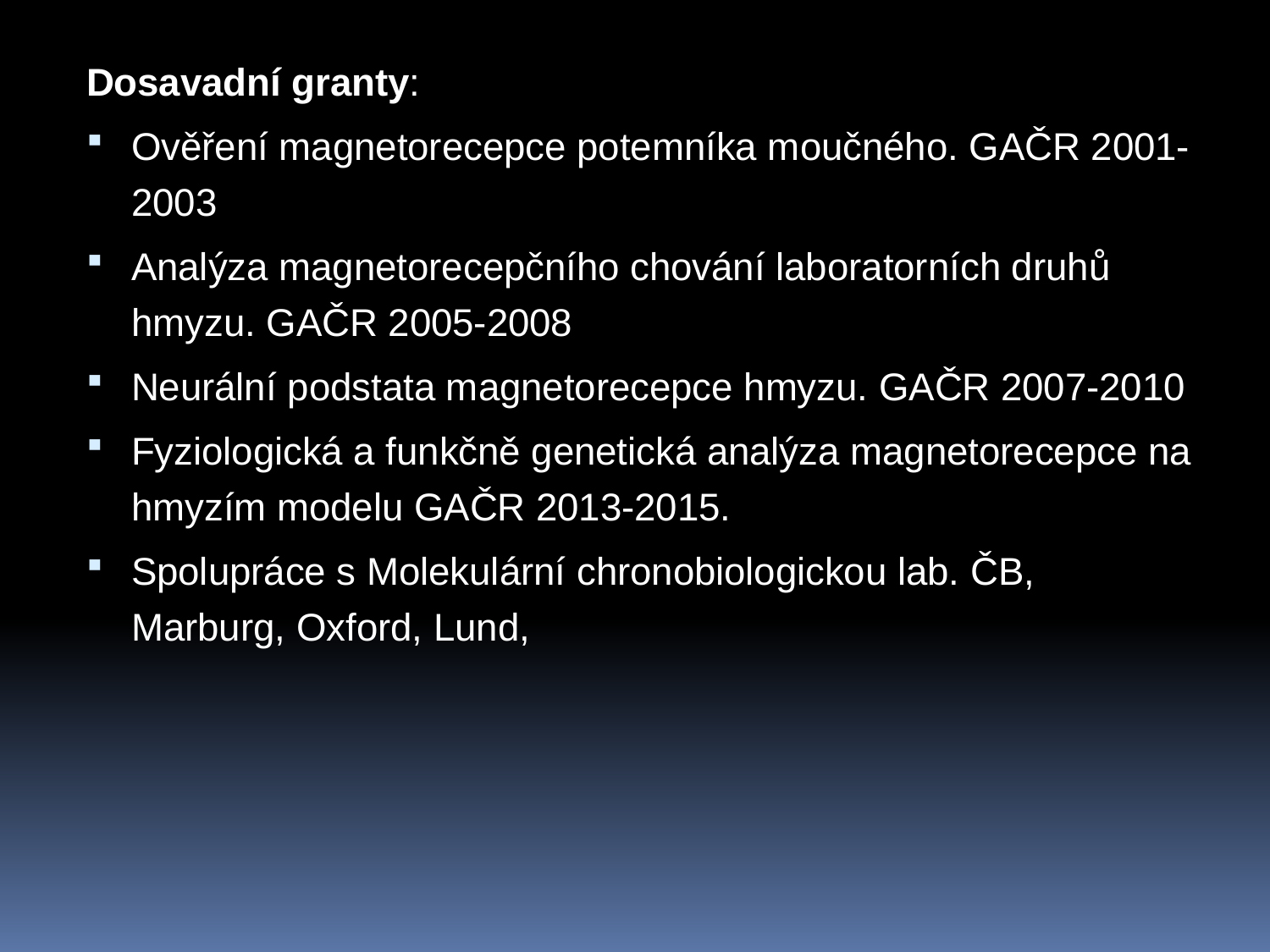

Dosavadní granty:
Ověření magnetorecepce potemníka moučného. GAČR 2001-2003
Analýza magnetorecepčního chování laboratorních druhů hmyzu. GAČR 2005-2008
Neurální podstata magnetorecepce hmyzu. GAČR 2007-2010
Fyziologická a funkčně genetická analýza magnetorecepce na hmyzím modelu GAČR 2013-2015.
Spolupráce s Molekulární chronobiologickou lab. ČB, Marburg, Oxford, Lund,